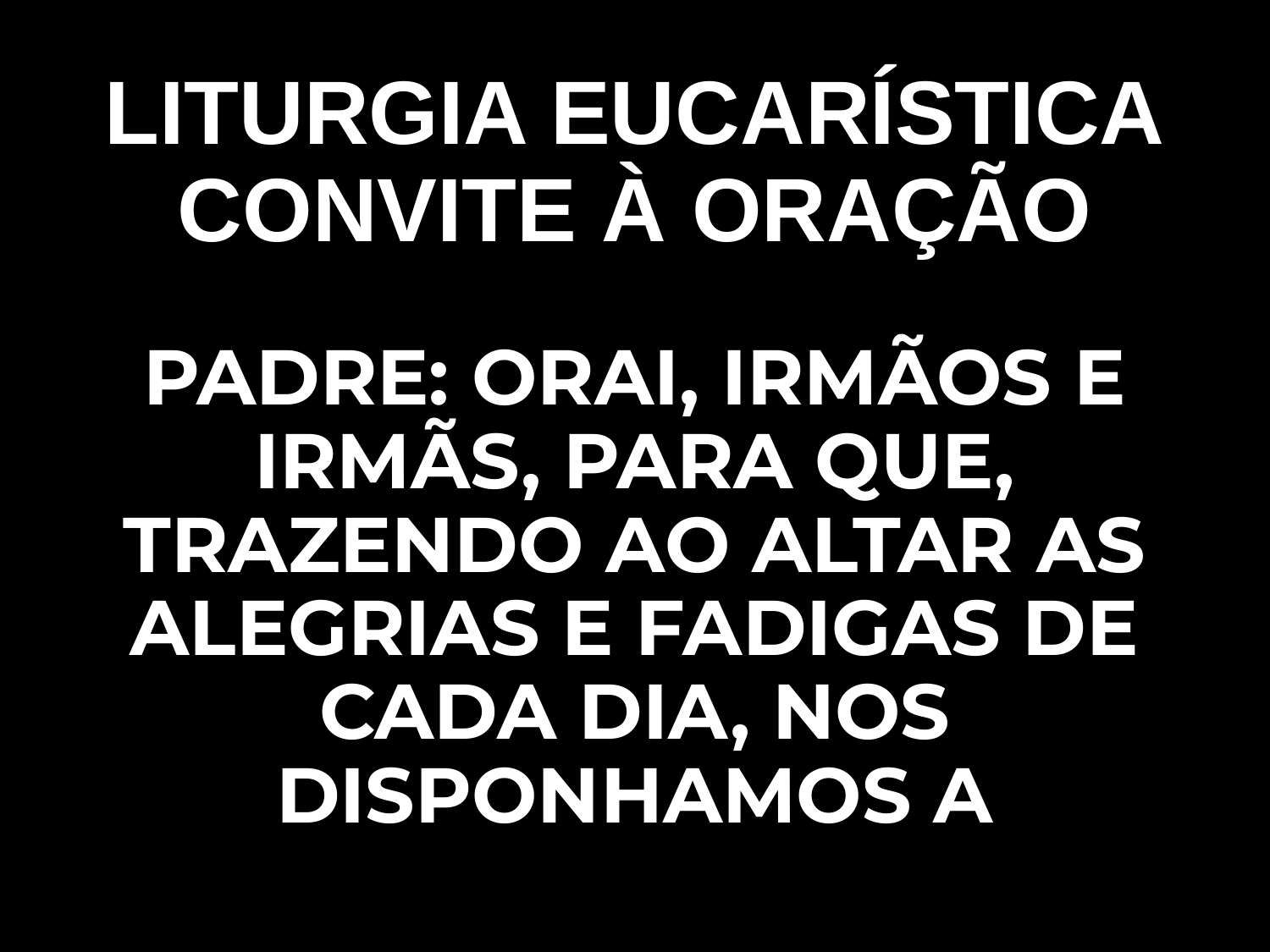

# LITURGIA EUCARÍSTICA CONVITE À ORAÇÃO
PADRE: ORAI, IRMÃOS E IRMÃS, PARA QUE, TRAZENDO AO ALTAR AS ALEGRIAS E FADIGAS DE CADA DIA, NOS DISPONHAMOS A